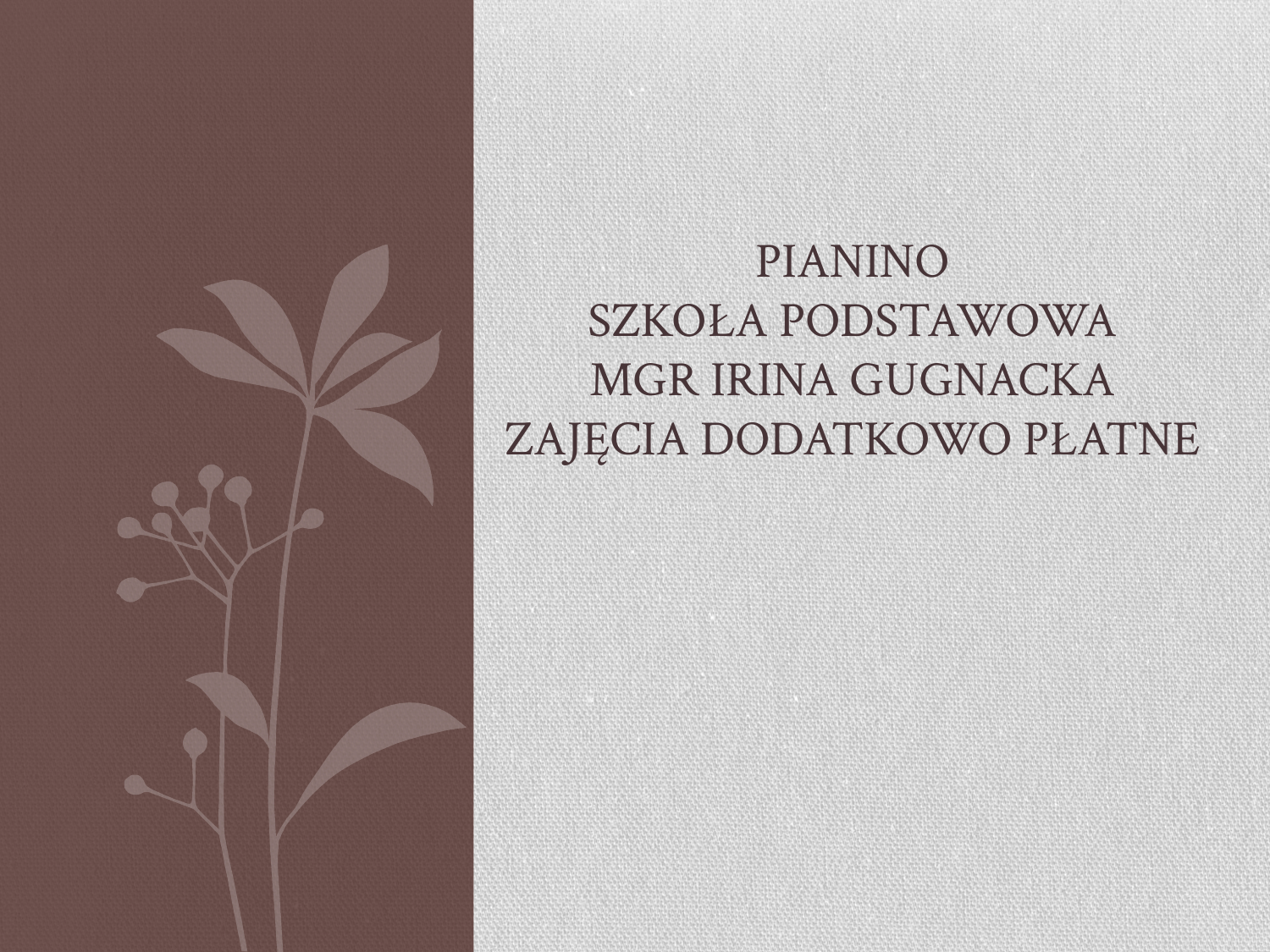

# Pianino Szkoła podstawowa mgr irina gugnacka zajęcia dodatkowo płatne